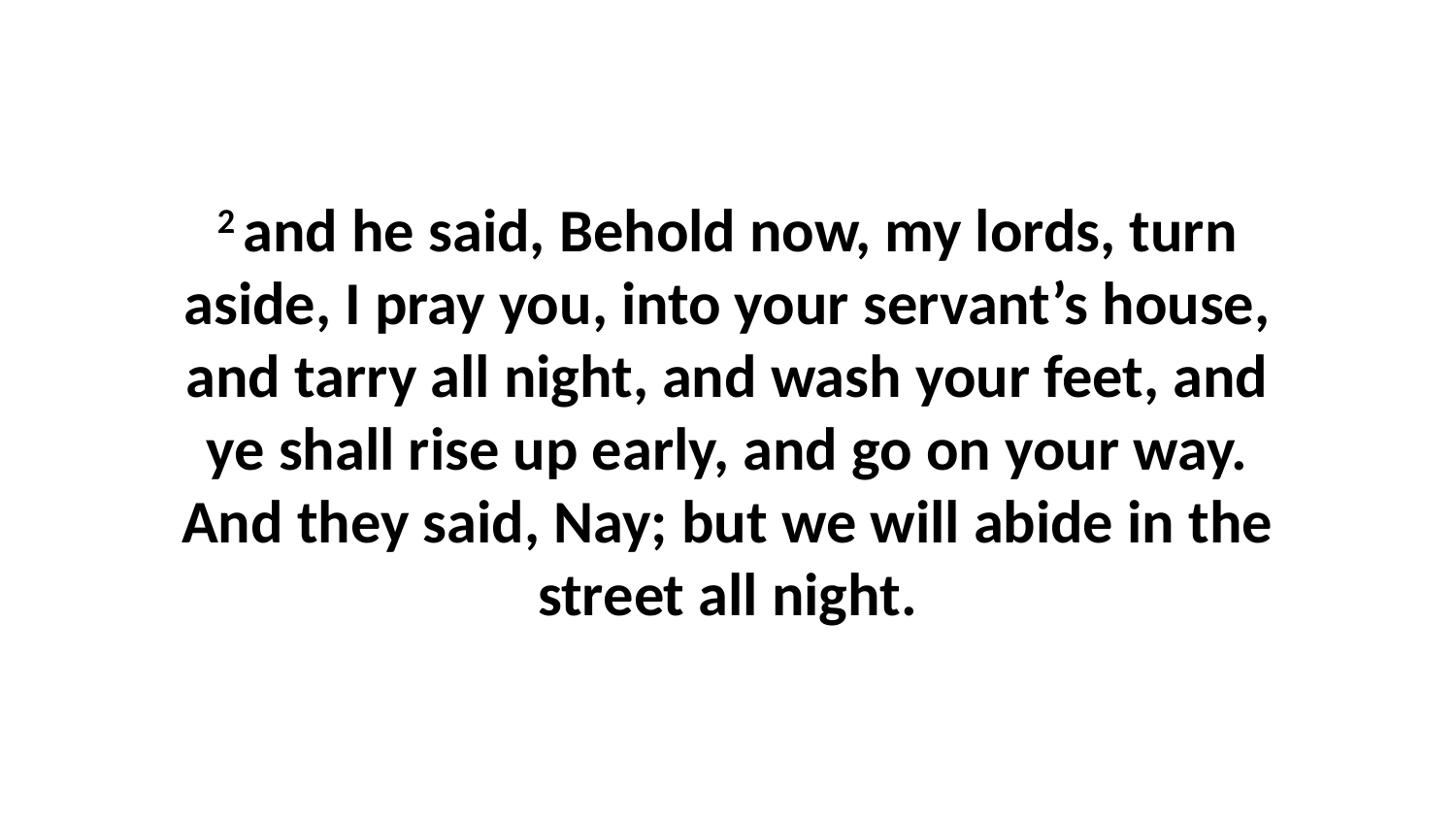

2 and he said, Behold now, my lords, turn aside, I pray you, into your servant’s house, and tarry all night, and wash your feet, and ye shall rise up early, and go on your way. And they said, Nay; but we will abide in the street all night.